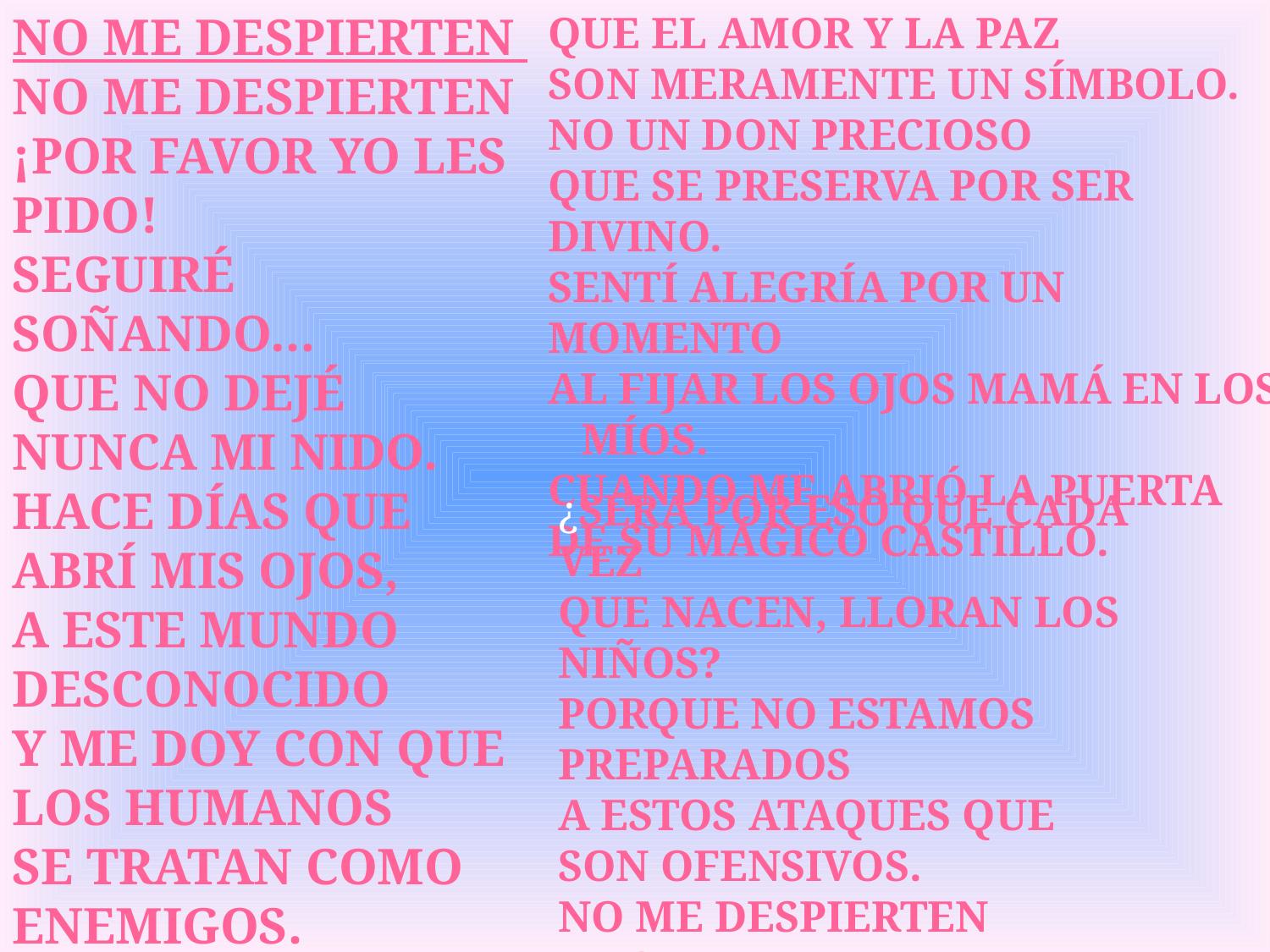

No me despierten
No me despierten
¡Por favor yo les pido!
Seguiré soñando…
Que no dejé nunca mi nido.
Hace días que abrí mis ojos,
a este mundo desconocido
Y me doy con que los humanos
se tratan como enemigos.
Que el amor y la paz
son meramente un símbolo.
No un don precioso
que se preserva por ser divino.
Sentí alegría por un momento
al fijar los ojos mamá en los     míos.
Cuando me abrió la puerta
de su mágico castillo.
#
¿Será por eso que cada vez
que nacen, lloran los niños?
Porque no estamos preparados
a estos ataques que son ofensivos.
No me despierten ahora